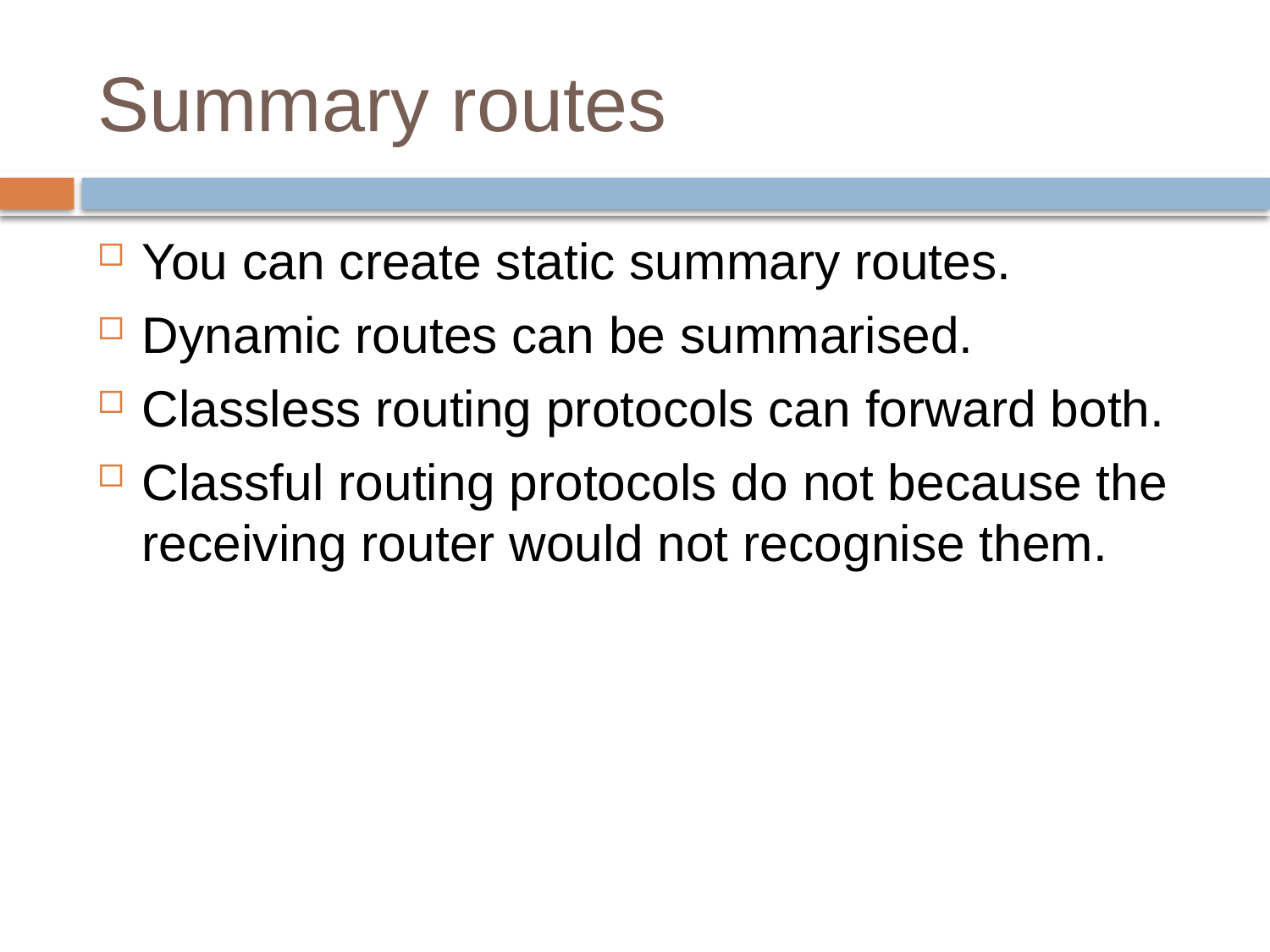

# Summary routes
You can create static summary routes.
Dynamic routes can be summarised.
Classless routing protocols can forward both.
Classful routing protocols do not because the receiving router would not recognise them.